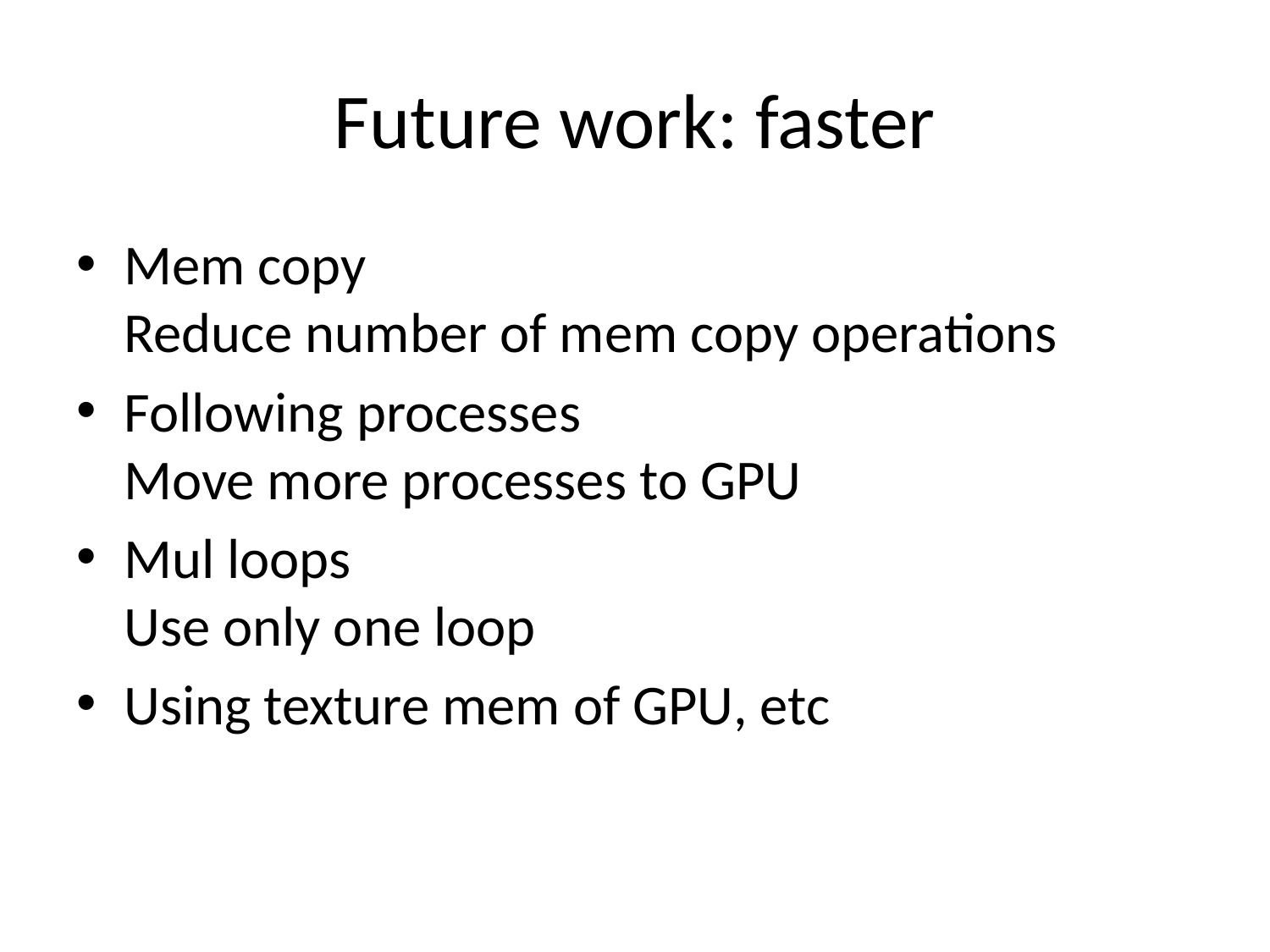

# Future work: faster
Mem copy
Reduce number of mem copy operations
Following processes
Move more processes to GPU
Mul loops
Use only one loop
Using texture mem of GPU, etc